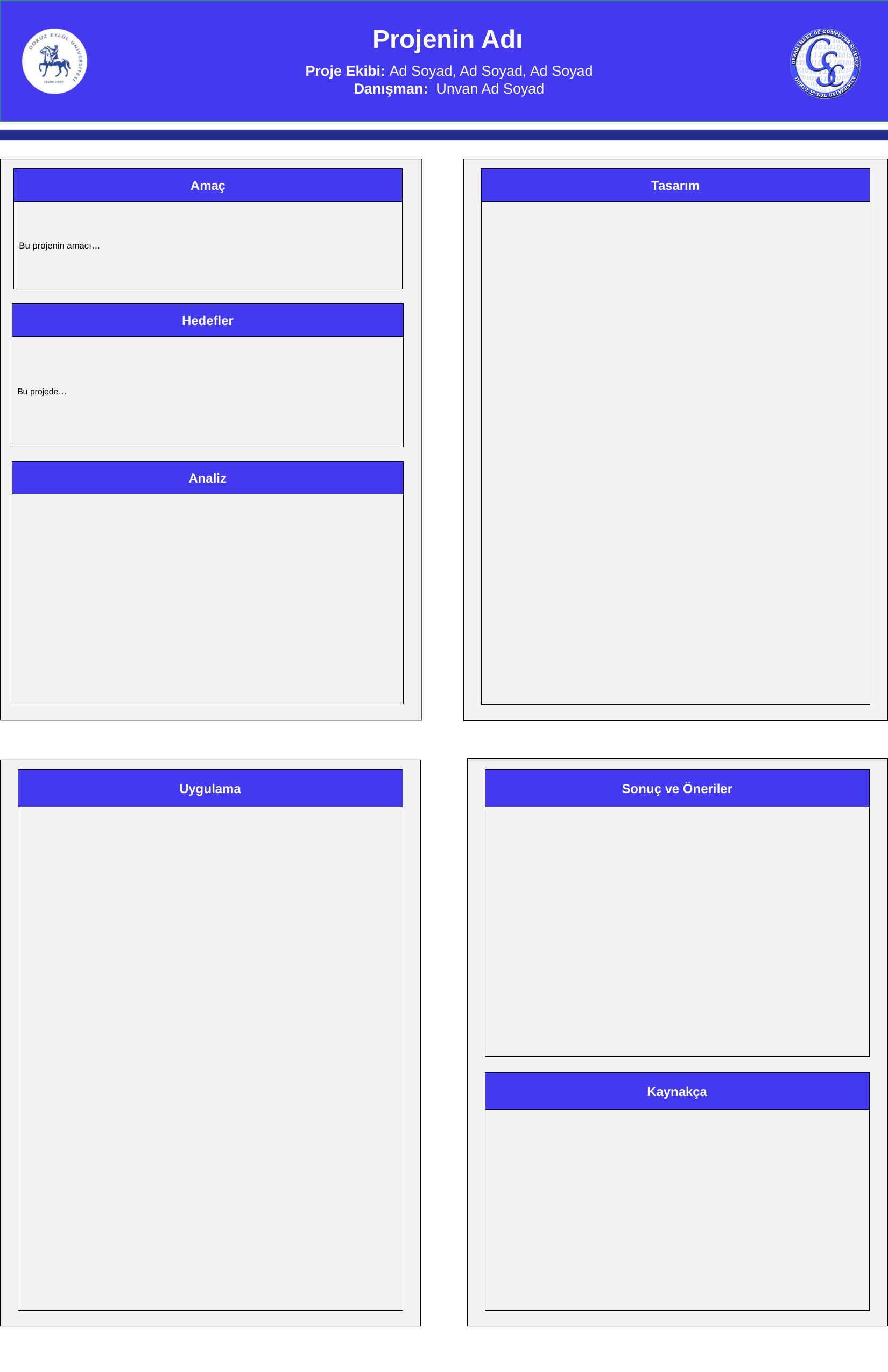

Projenin Adı
Proje Ekibi: Ad Soyad, Ad Soyad, Ad Soyad
Danışman:  Unvan Ad Soyad

| Amaç |
| --- |
| Bu projenin amacı… |
| Tasarım |
| --- |
|  |
| Hedefler |
| --- |
| Bu projede… |
| Analiz |
| --- |
|  |

| Uygulama |
| --- |
|  |
| Sonuç ve Öneriler |
| --- |
|  |
| Kaynakça |
| --- |
|  |